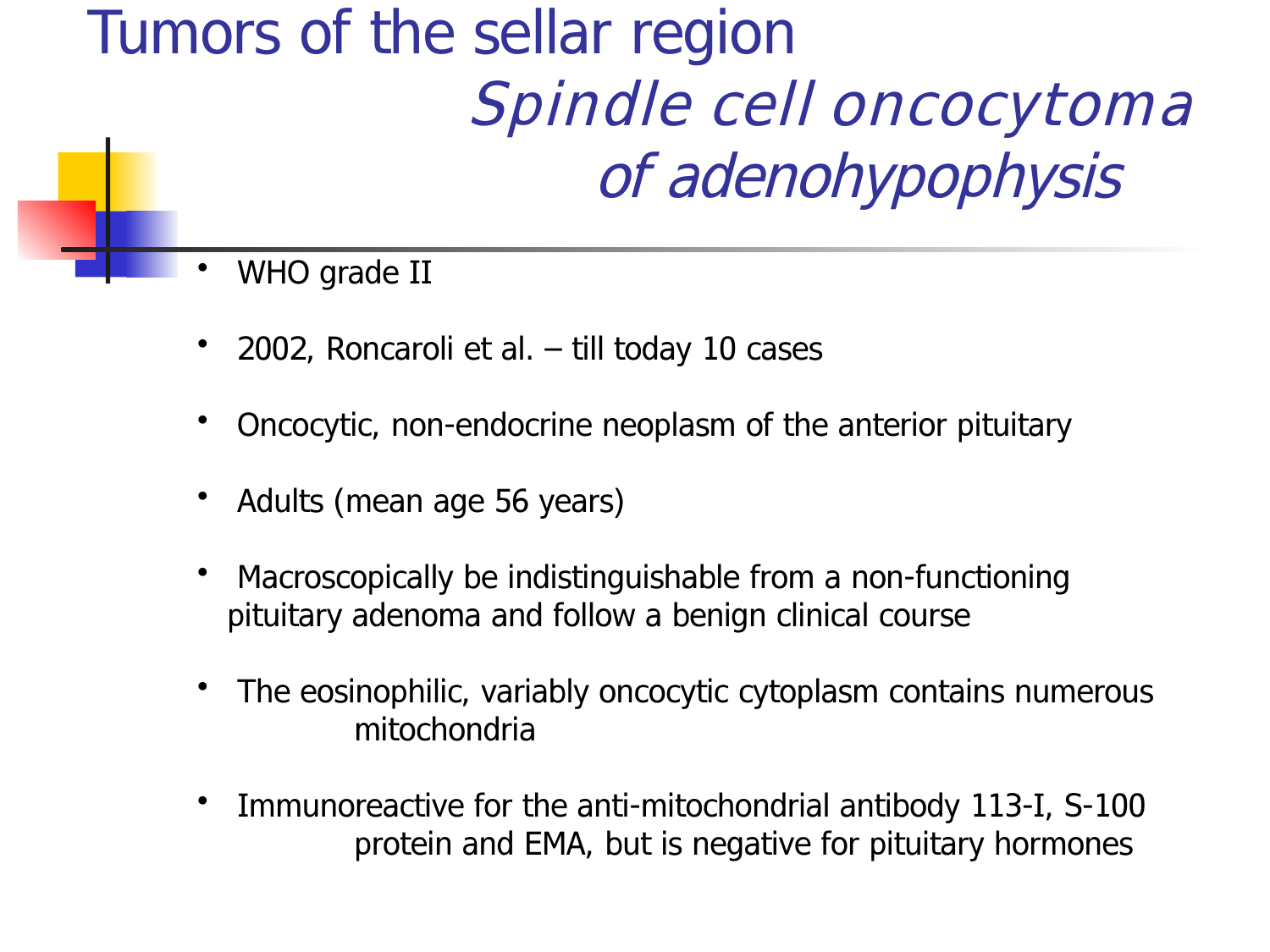

# Tumors of the sellar region Spindle cell oncocytoma					of adenohypophysis
 WHO grade II

 2002, Roncaroli et al. – till today 10 cases

 Oncocytic, non-endocrine neoplasm of the anterior pituitary

 Adults (mean age 56 years)

 Macroscopically be indistinguishable from a non-functioning 	pituitary adenoma and follow a benign clinical course

 The eosinophilic, variably oncocytic cytoplasm contains numerous 	mitochondria

 Immunoreactive for the anti-mitochondrial antibody 113-I, S-100 	protein and EMA, but is negative for pituitary hormones